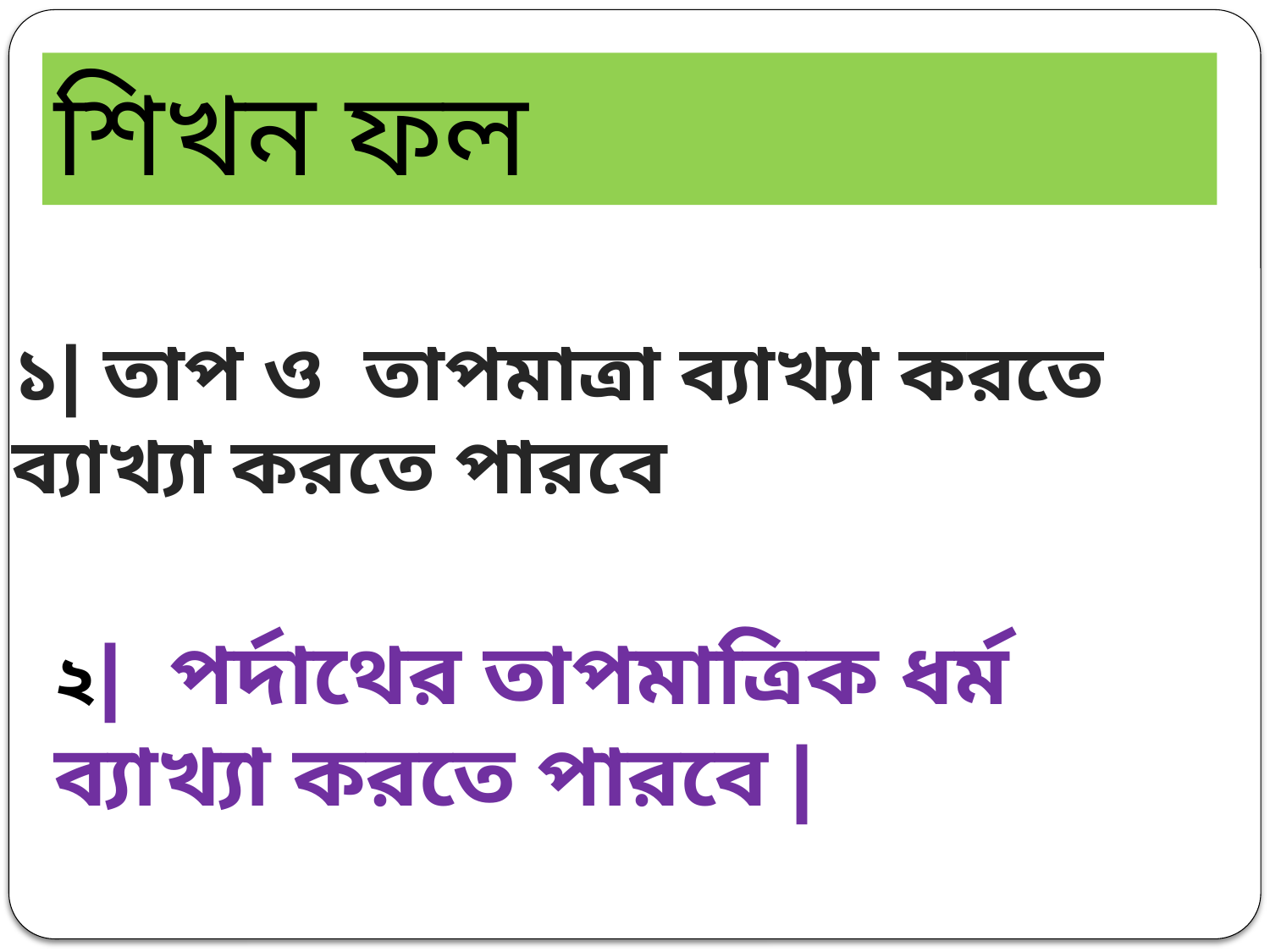

শিখন ফল
১| তাপ ও  তাপমাত্রা ব্যাখ্যা করতে ব্যাখ্যা করতে পারবে
২|  পর্দাথের তাপমাত্রিক ধর্ম ব্যাখ্যা করতে পারবে |